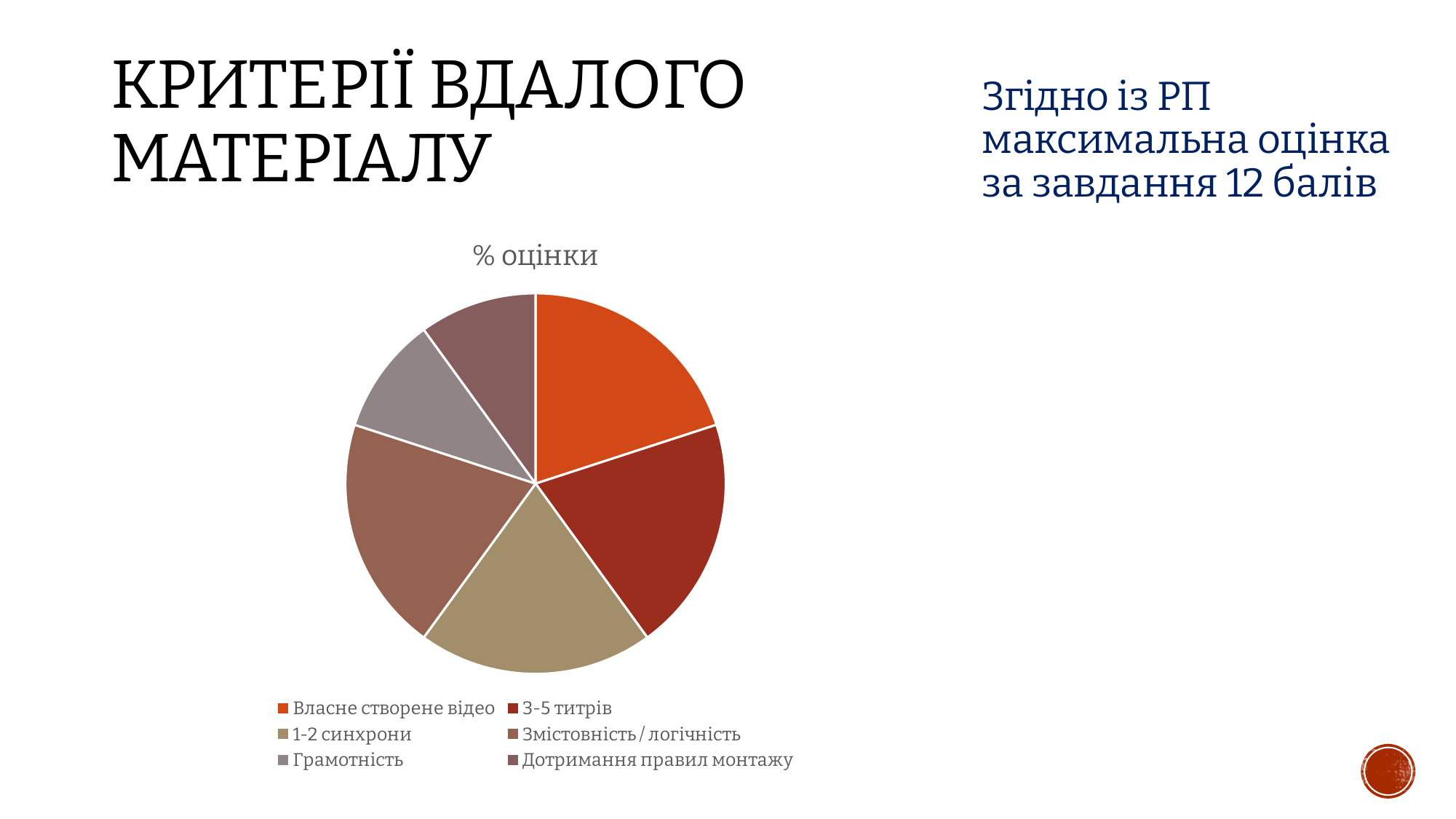

# Критерії вдалого матеріалу
Згідно із РП максимальна оцінка за завдання 12 балів

### Chart:

| Category | % оцінки |
|---|---|
| Власне створене відео | 20.0 |
| 3-5 титрів | 20.0 |
| 1-2 синхрони | 20.0 |
| Змістовність / логічність | 20.0 |
| Грамотність | 10.0 |
| Дотримання правил монтажу | 10.0 |